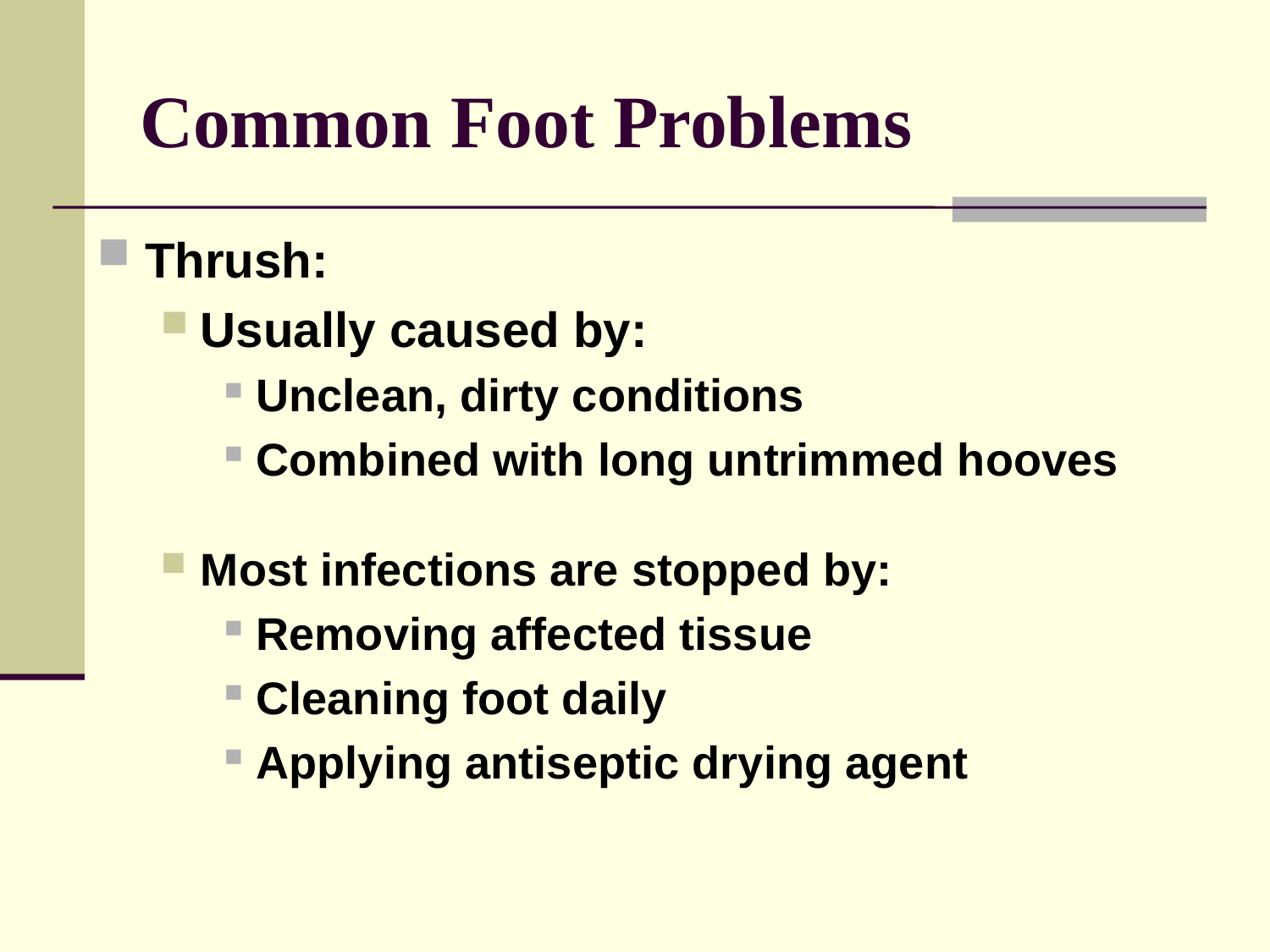

# Common Foot Problems
Thrush:
Usually caused by:
Unclean, dirty conditions
Combined with long untrimmed hooves

Most infections are stopped by:
Removing affected tissue
Cleaning foot daily
Applying antiseptic drying agent